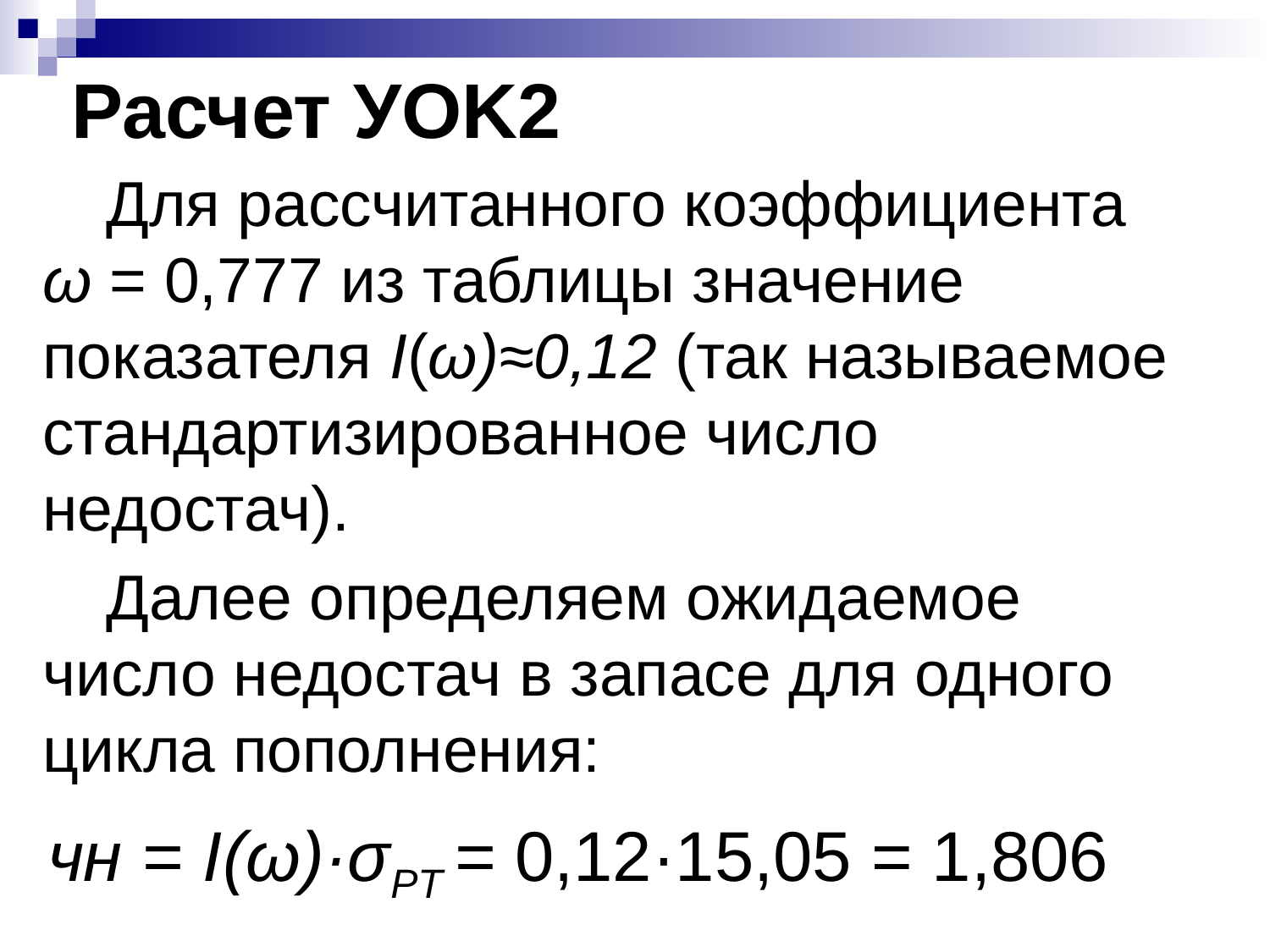

# Расчет УOK2
Для рассчитанного коэффициента ω = 0,777 из таблицы значение показателя I(ω)≈0,12 (так называемое стандартизированное число недостач).
Далее определяем ожидаемое число недостач в запасе для одного цикла пополнения:

чн = I(ω)·σPT = 0,12·15,05 = 1,806